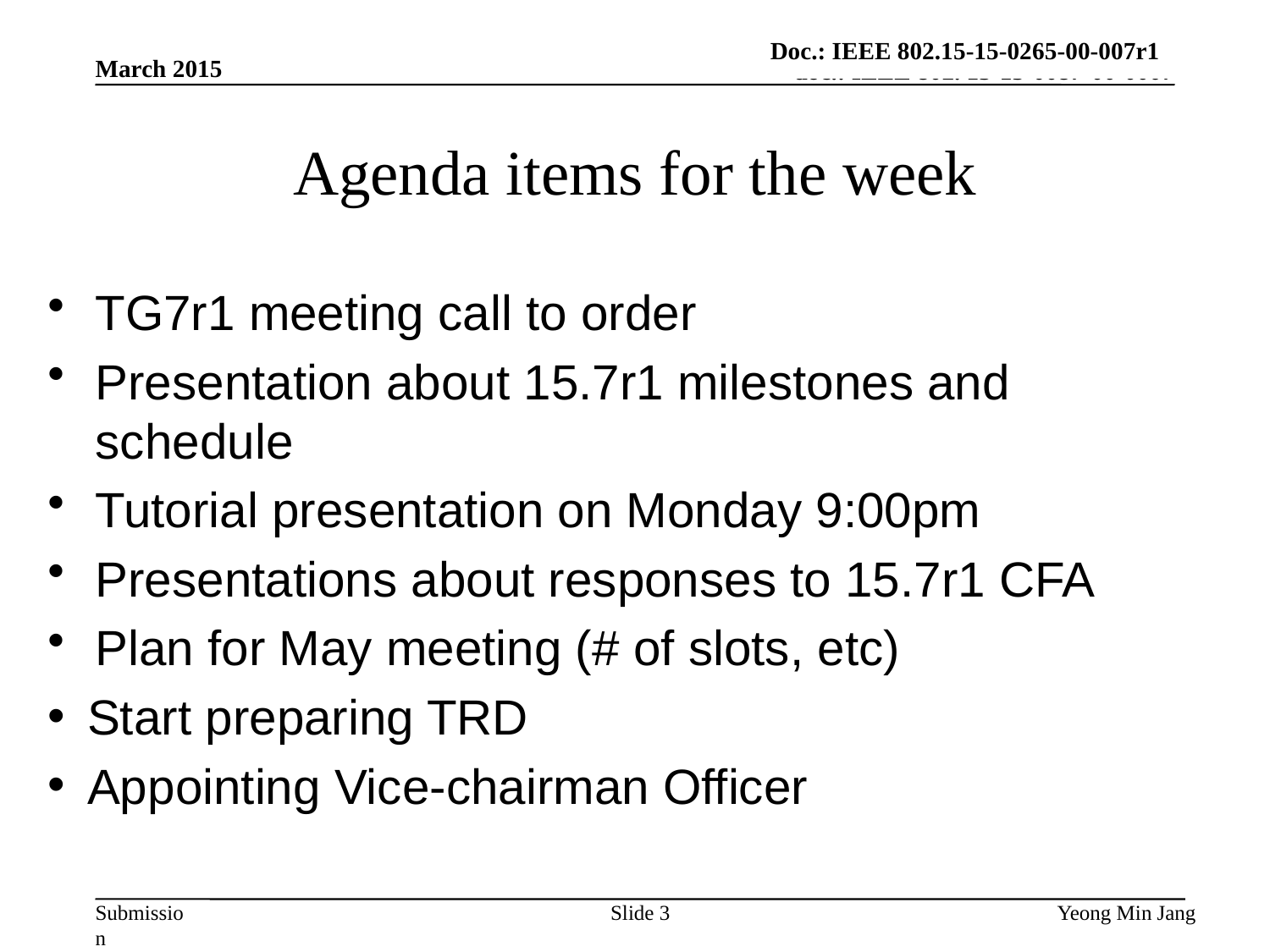

Doc.: IEEE 802.15-15-0265-00-007r1
March 2015
# Agenda items for the week
TG7r1 meeting call to order
Presentation about 15.7r1 milestones and schedule
Tutorial presentation on Monday 9:00pm
Presentations about responses to 15.7r1 CFA
Plan for May meeting (# of slots, etc)
Start preparing TRD
Appointing Vice-chairman Officer

Slide 3
Yeong Min Jang